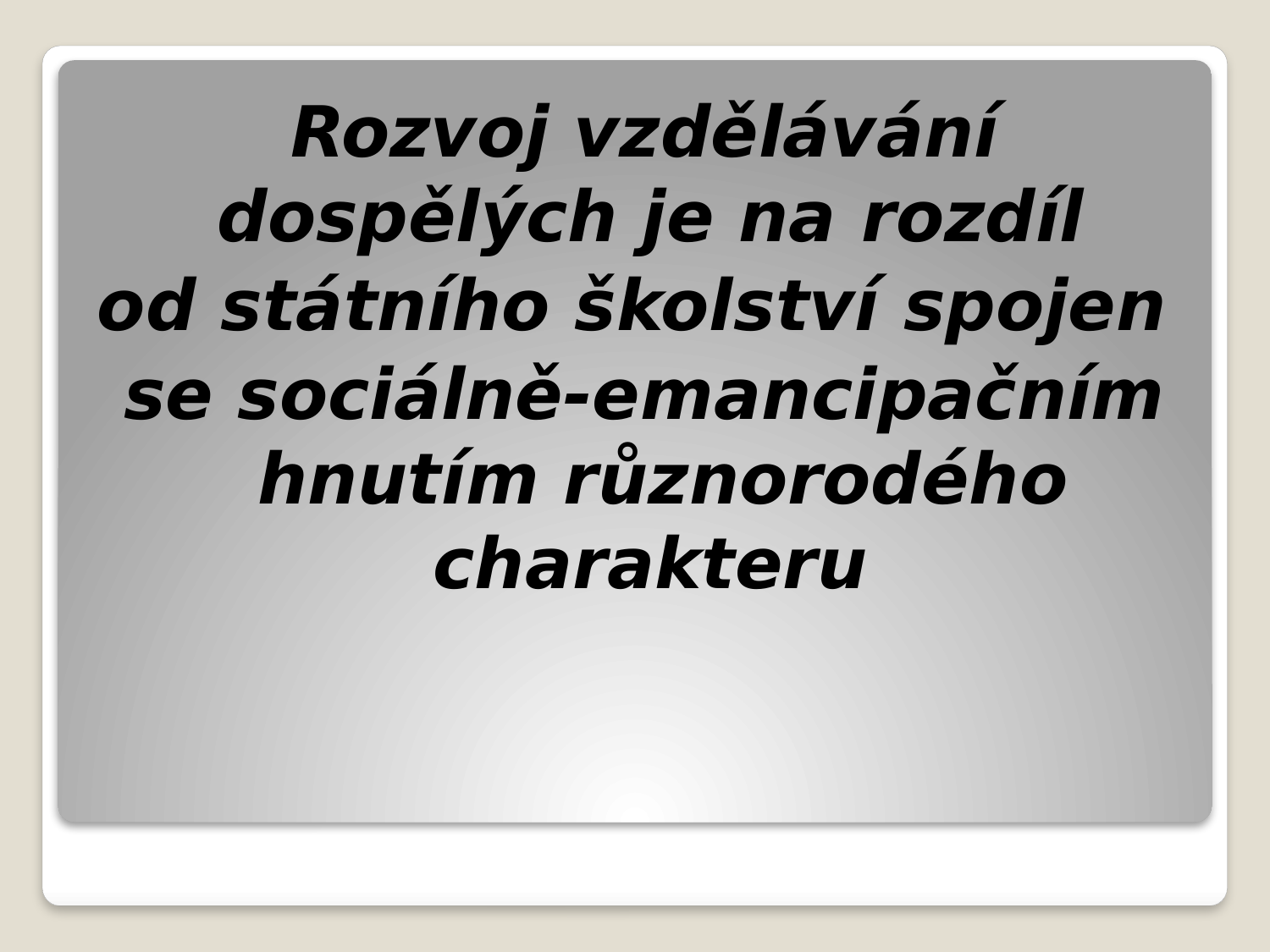

Rozvoj vzdělávání dospělých je na rozdíl
od státního školství spojen
se sociálně-emancipačním hnutím různorodého charakteru
#